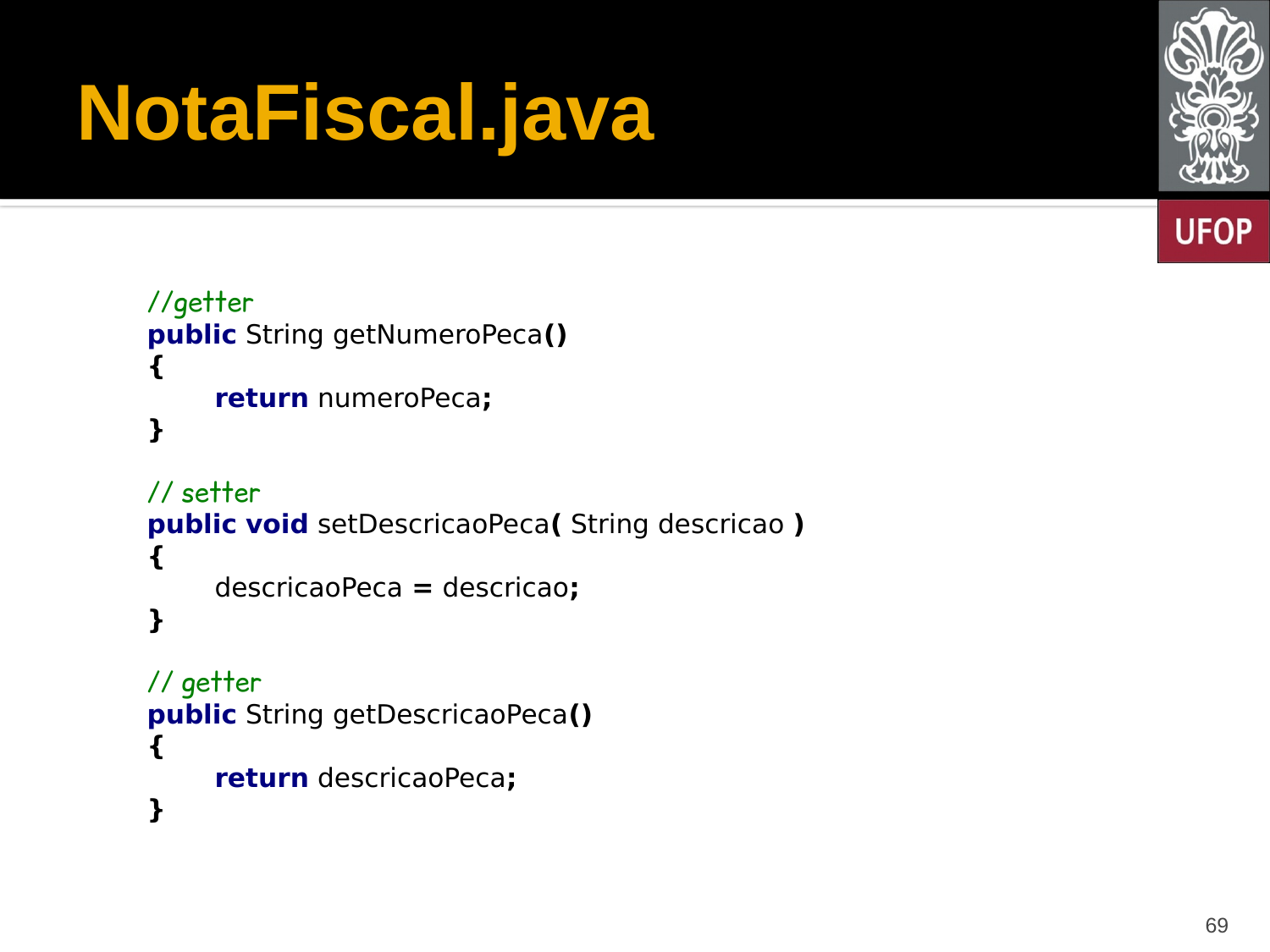

# NotaFiscal.java
       //getter
       public String getNumeroPeca()
       {
               return numeroPeca;
       }

       // setter
       public void setDescricaoPeca( String descricao )
       {
               descricaoPeca = descricao;
       }

       // getter
       public String getDescricaoPeca()
       {
               return descricaoPeca;
       }

69